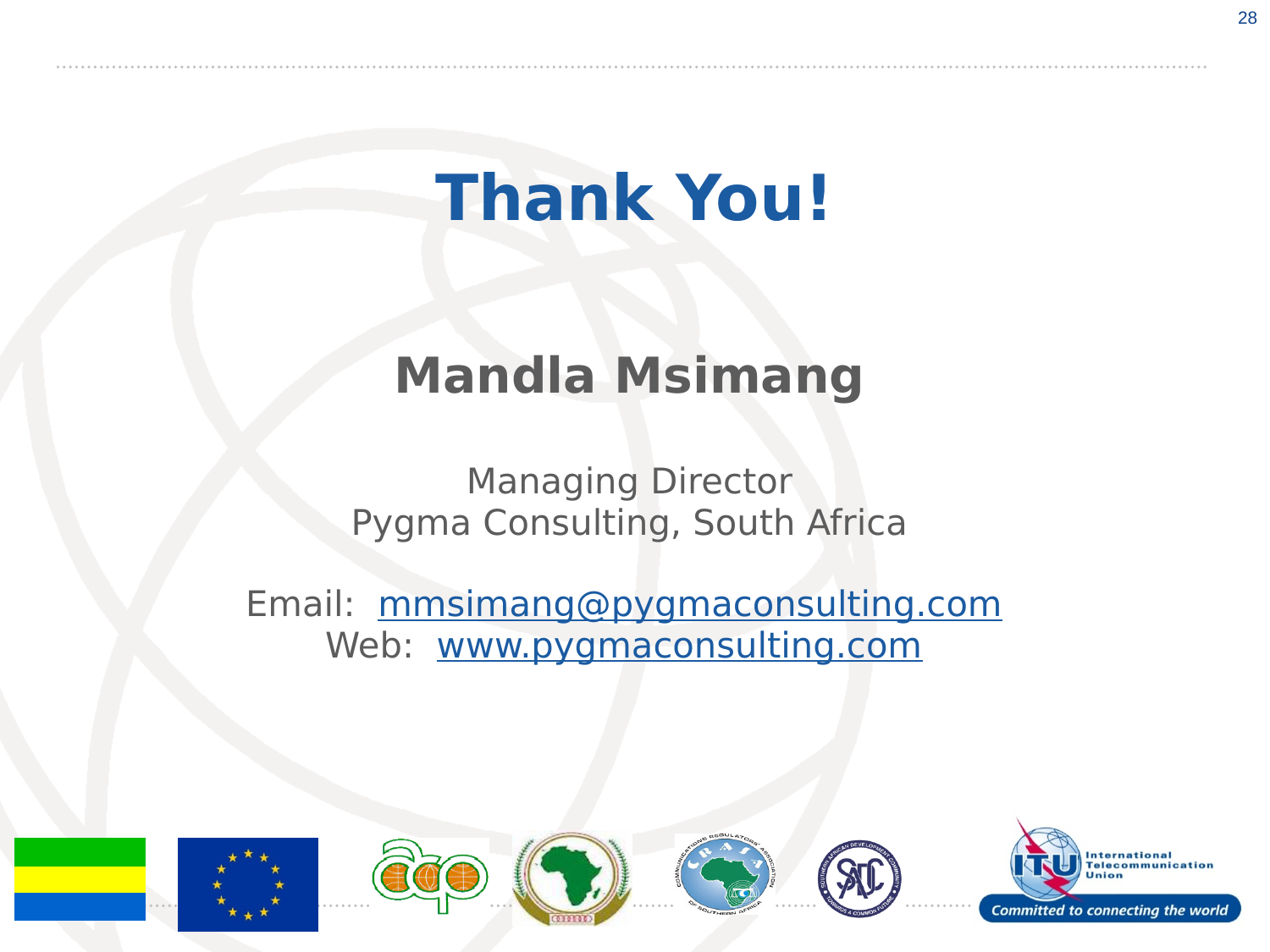

28
# Thank You!
Mandla Msimang

Managing Director
Pygma Consulting, South Africa

Email:  mmsimang@pygmaconsulting.com
Web:  www.pygmaconsulting.com